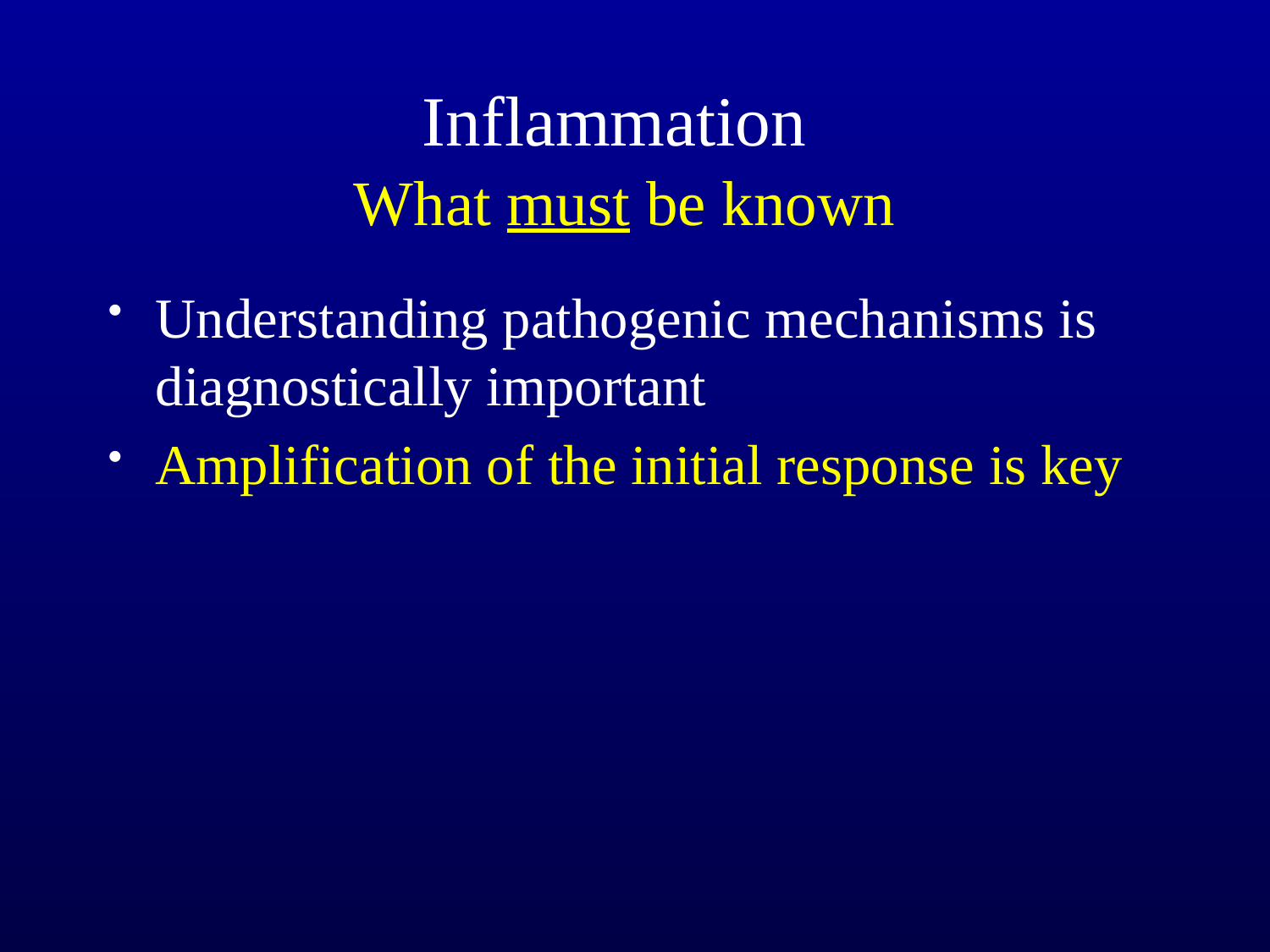

Understanding pathogenic mechanisms is diagnostically important
Amplification of the initial response is key

Inflammation
What must be known